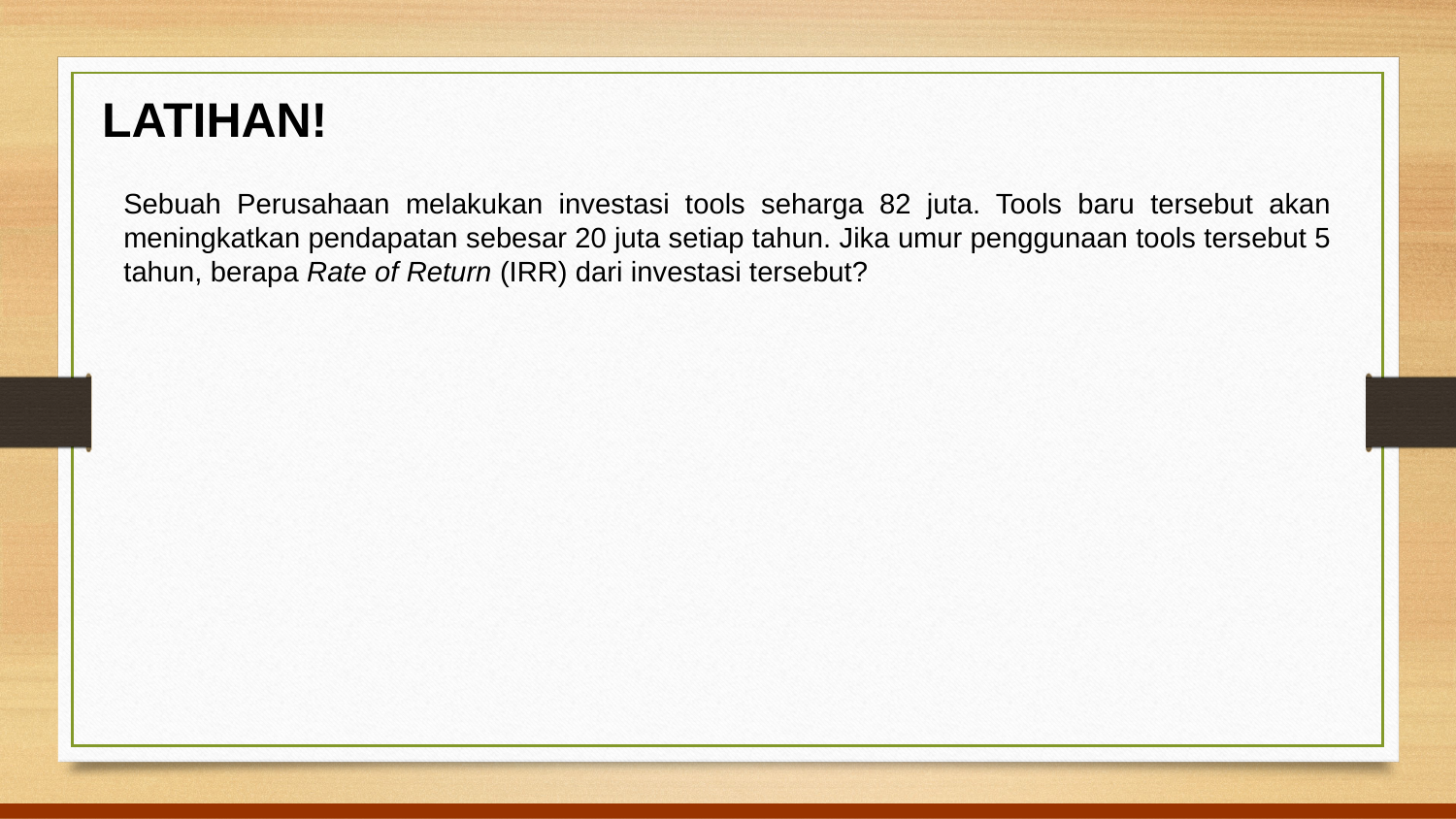

LATIHAN!
Sebuah Perusahaan melakukan investasi tools seharga 82 juta. Tools baru tersebut akan meningkatkan pendapatan sebesar 20 juta setiap tahun. Jika umur penggunaan tools tersebut 5 tahun, berapa Rate of Return (IRR) dari investasi tersebut?